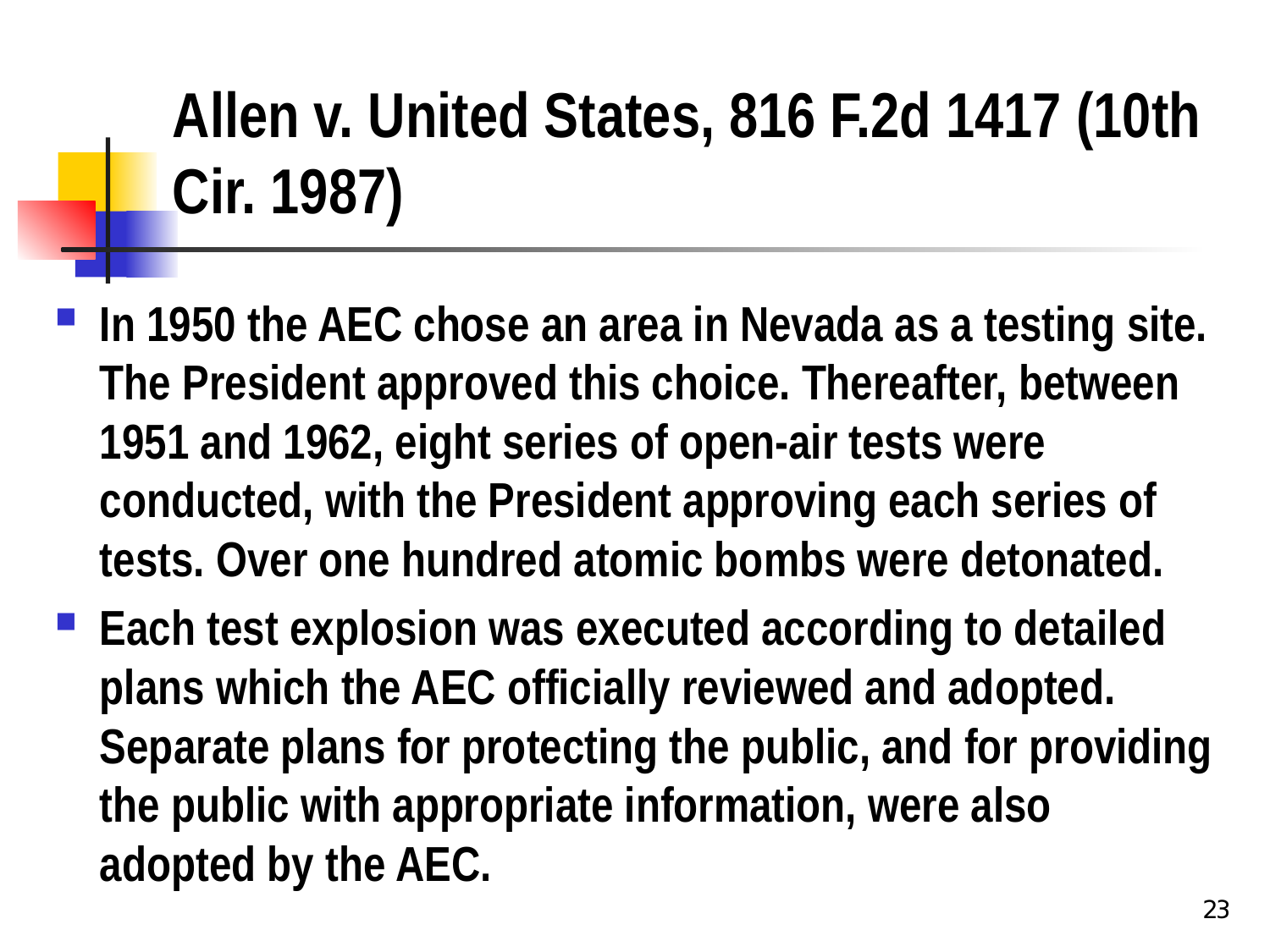

# Allen v. United States, 816 F.2d 1417 (10th Cir. 1987)
In 1950 the AEC chose an area in Nevada as a testing site. The President approved this choice. Thereafter, between 1951 and 1962, eight series of open-air tests were conducted, with the President approving each series of tests. Over one hundred atomic bombs were detonated.
Each test explosion was executed according to detailed plans which the AEC officially reviewed and adopted. Separate plans for protecting the public, and for providing the public with appropriate information, were also adopted by the AEC.
23